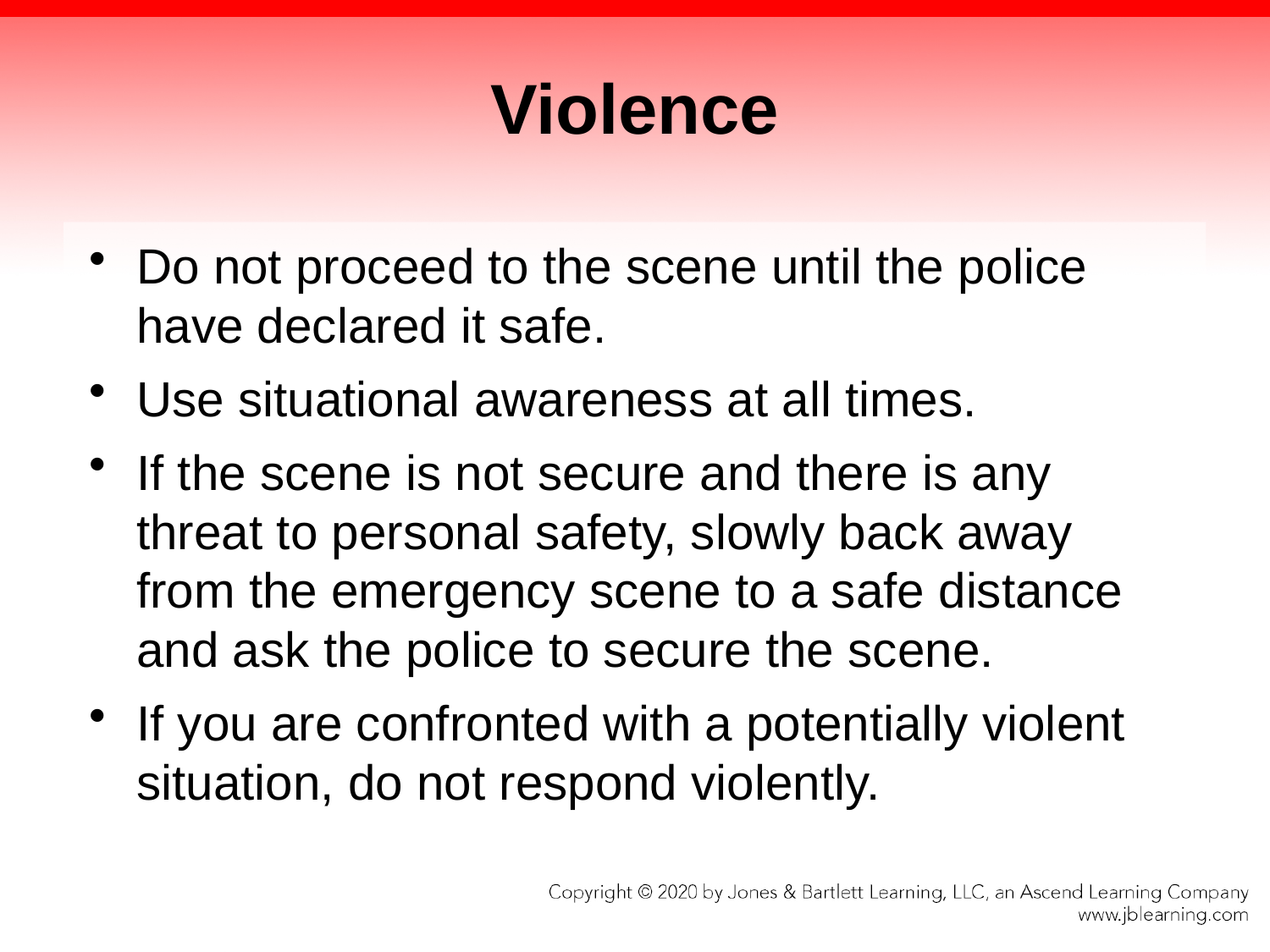

# Violence
Do not proceed to the scene until the police have declared it safe.
Use situational awareness at all times.
If the scene is not secure and there is any threat to personal safety, slowly back away from the emergency scene to a safe distance and ask the police to secure the scene.
If you are confronted with a potentially violent situation, do not respond violently.